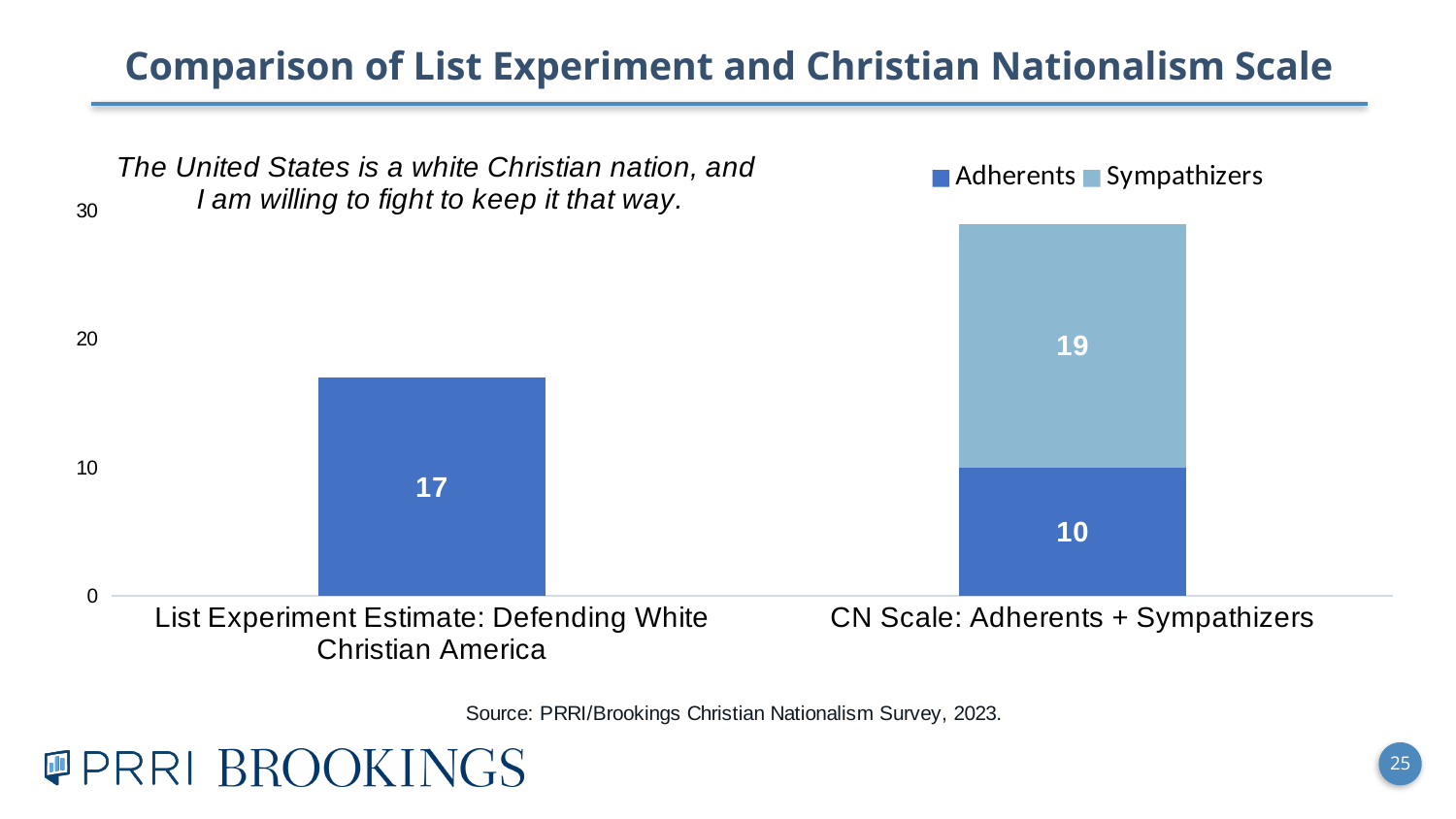

Comparison of List Experiment and Christian Nationalism Scale

### Chart: The United States is a white Christian nation, and
I am willing to fight to keep it that way.

| Category | Adherents | Sympathizers |
|---|---|---|
| List Experiment Estimate: Defending White Christian America | 17.0 | None |
| CN Scale: Adherents + Sympathizers | 10.0 | 19.0 |